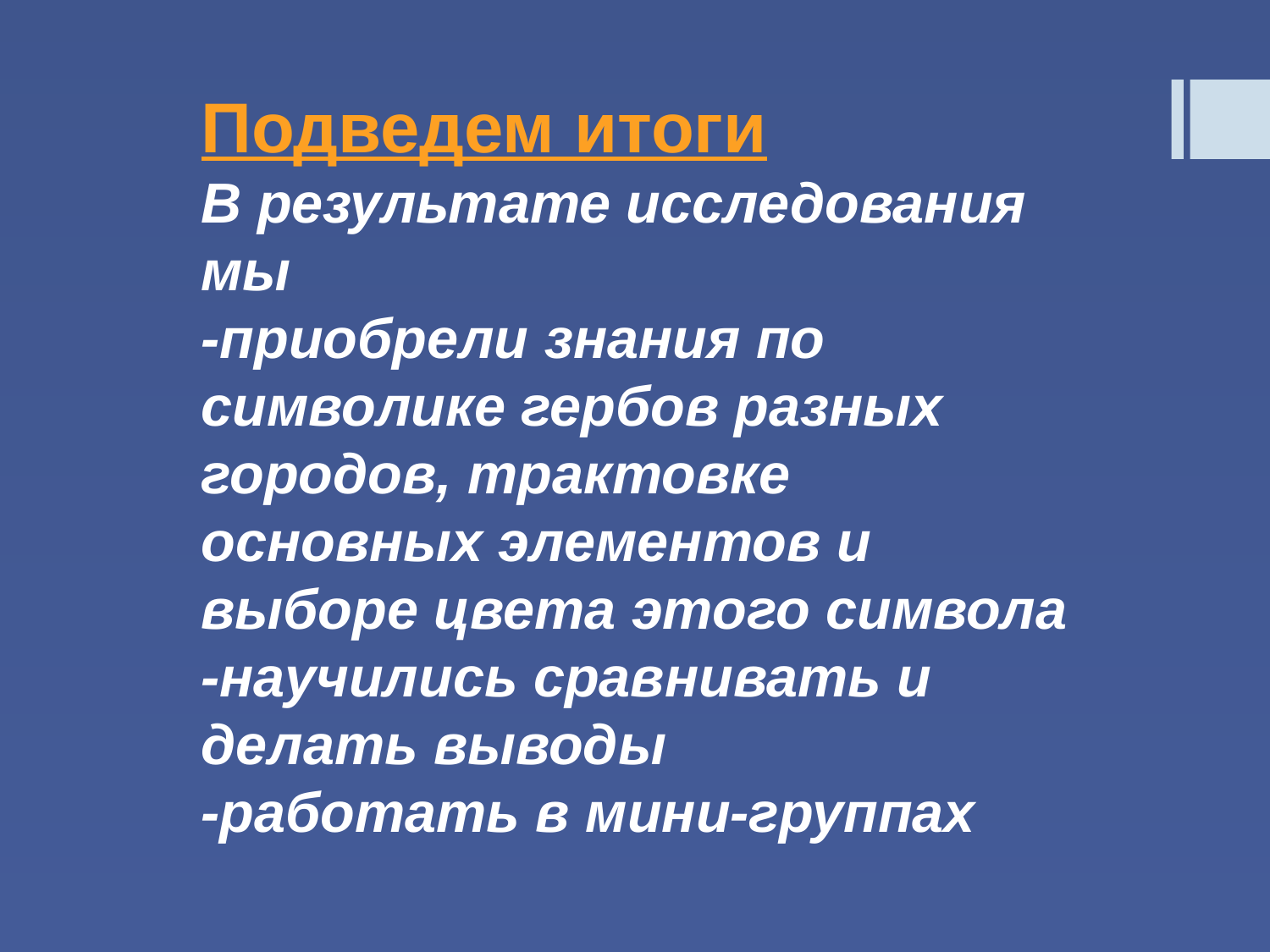

Подведем итоги
В результате исследования мы
-приобрели знания по символике гербов разных городов, трактовке основных элементов и выборе цвета этого символа
-научились сравнивать и делать выводы
-работать в мини-группах